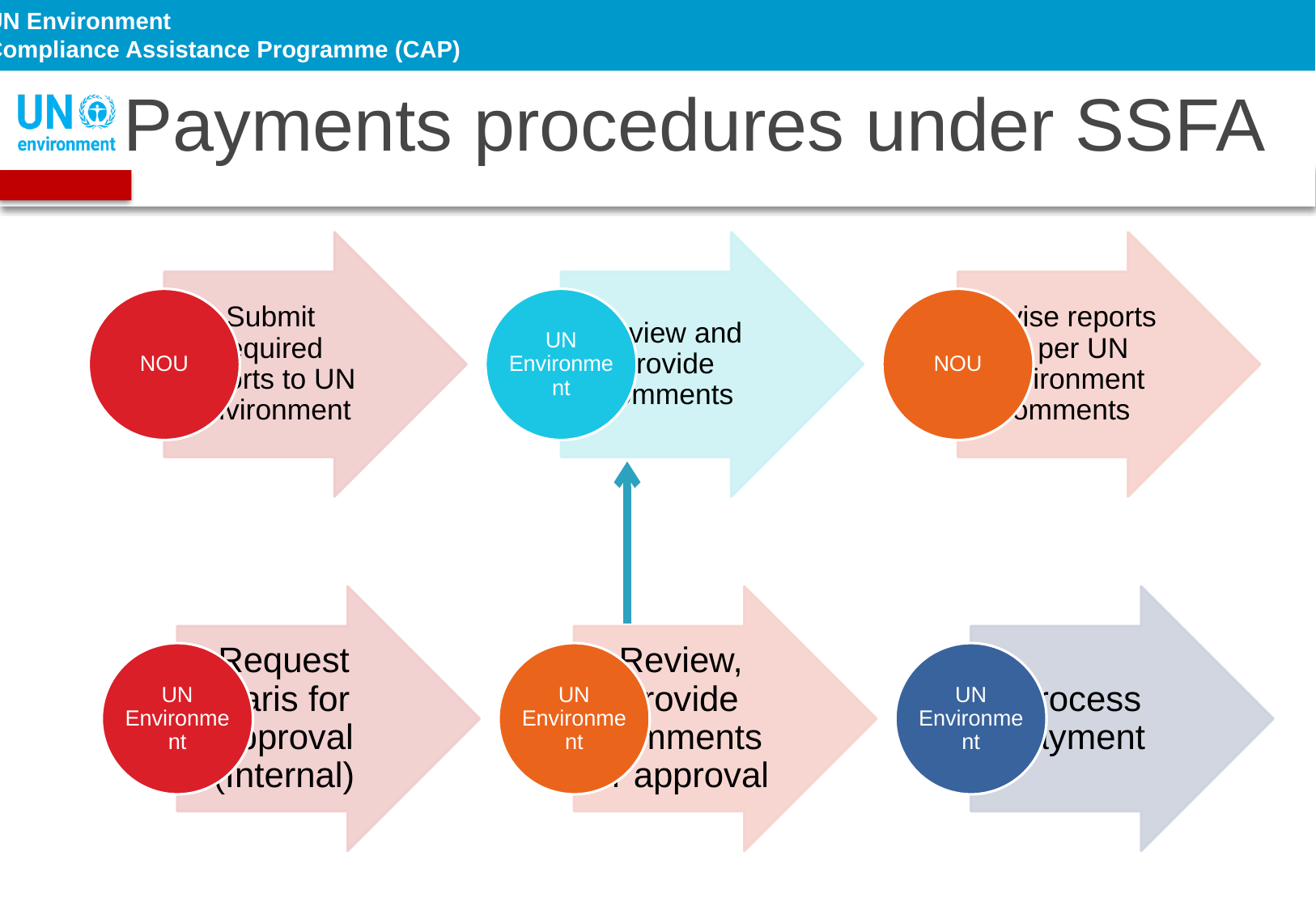

# Payments procedures under SSFA
Submit required reports to UN Environment
NOU
Review and provide comments
UN Environment
Revise reports as per UN Environment comments
NOU
Request Paris for Approval (Internal)
UN Environment
Review, provide comments or approval
UN Environment
Process payment
UN Environment